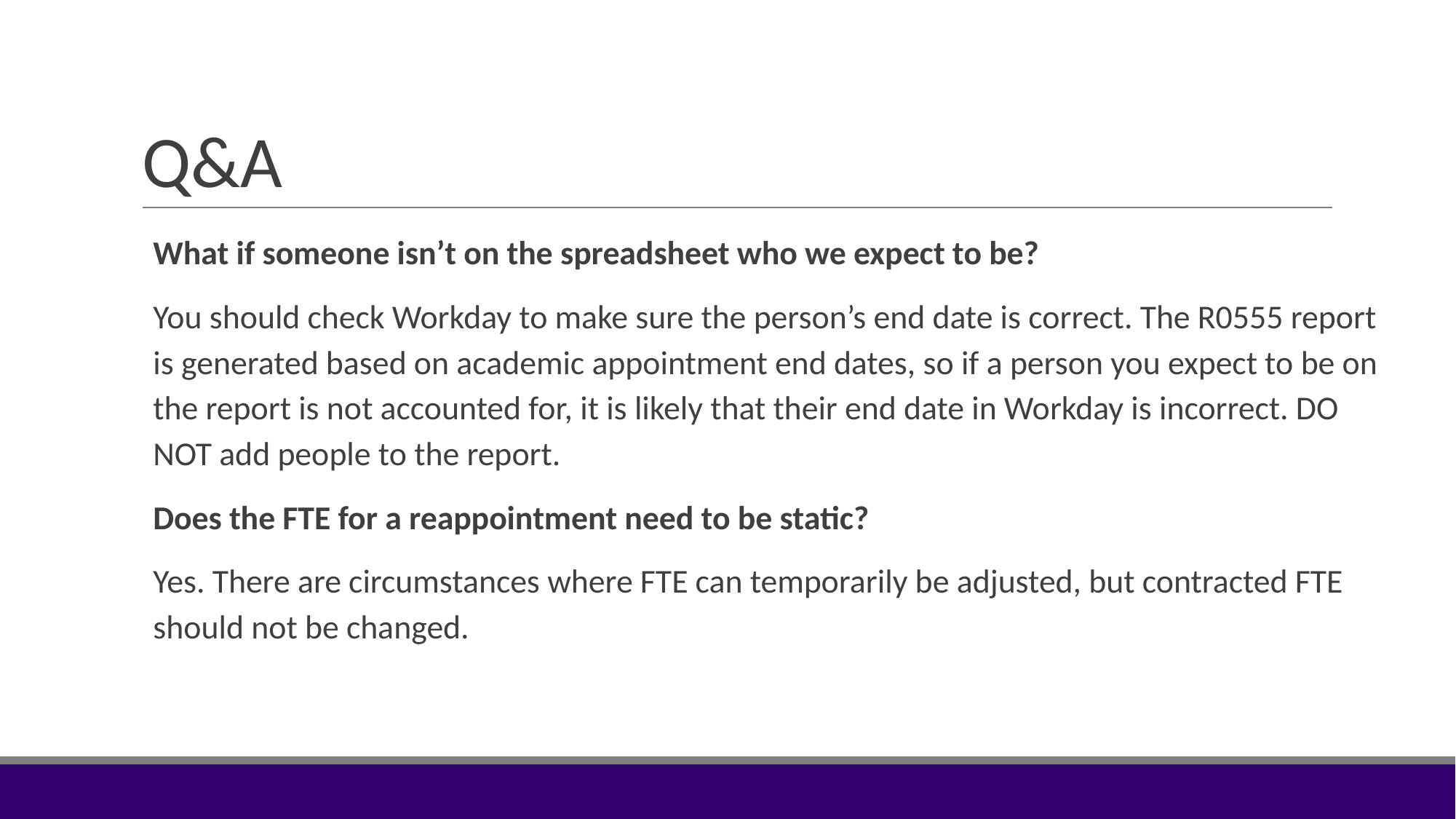

# Q&A
What if someone isn’t on the spreadsheet who we expect to be?
You should check Workday to make sure the person’s end date is correct. The R0555 report is generated based on academic appointment end dates, so if a person you expect to be on the report is not accounted for, it is likely that their end date in Workday is incorrect. DO NOT add people to the report.
Does the FTE for a reappointment need to be static?
Yes. There are circumstances where FTE can temporarily be adjusted, but contracted FTE should not be changed.